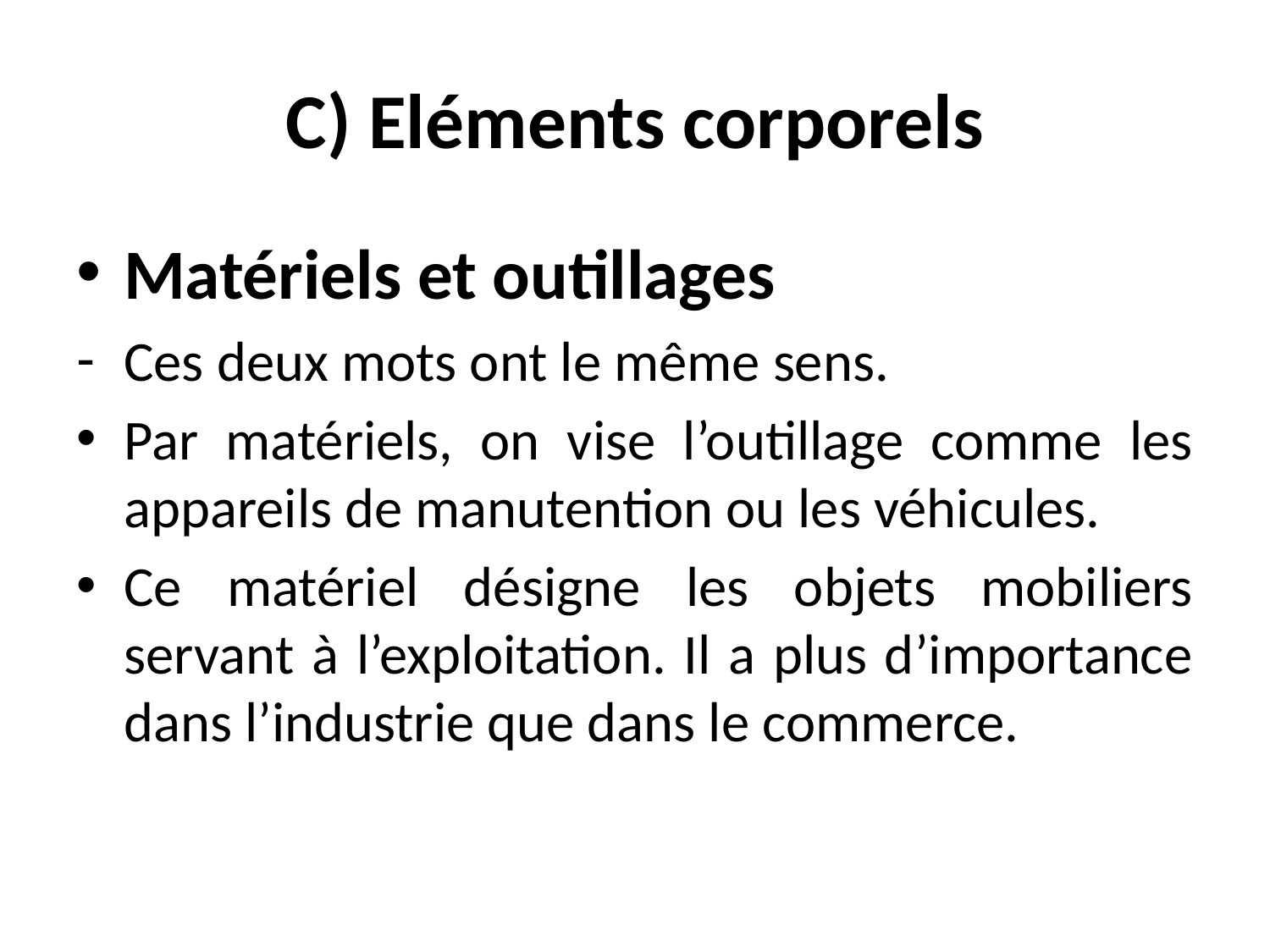

# C) Eléments corporels
Matériels et outillages
Ces deux mots ont le même sens.
Par matériels, on vise l’outillage comme les appareils de manutention ou les véhicules.
Ce matériel désigne les objets mobiliers servant à l’exploitation. Il a plus d’importance dans l’industrie que dans le commerce.